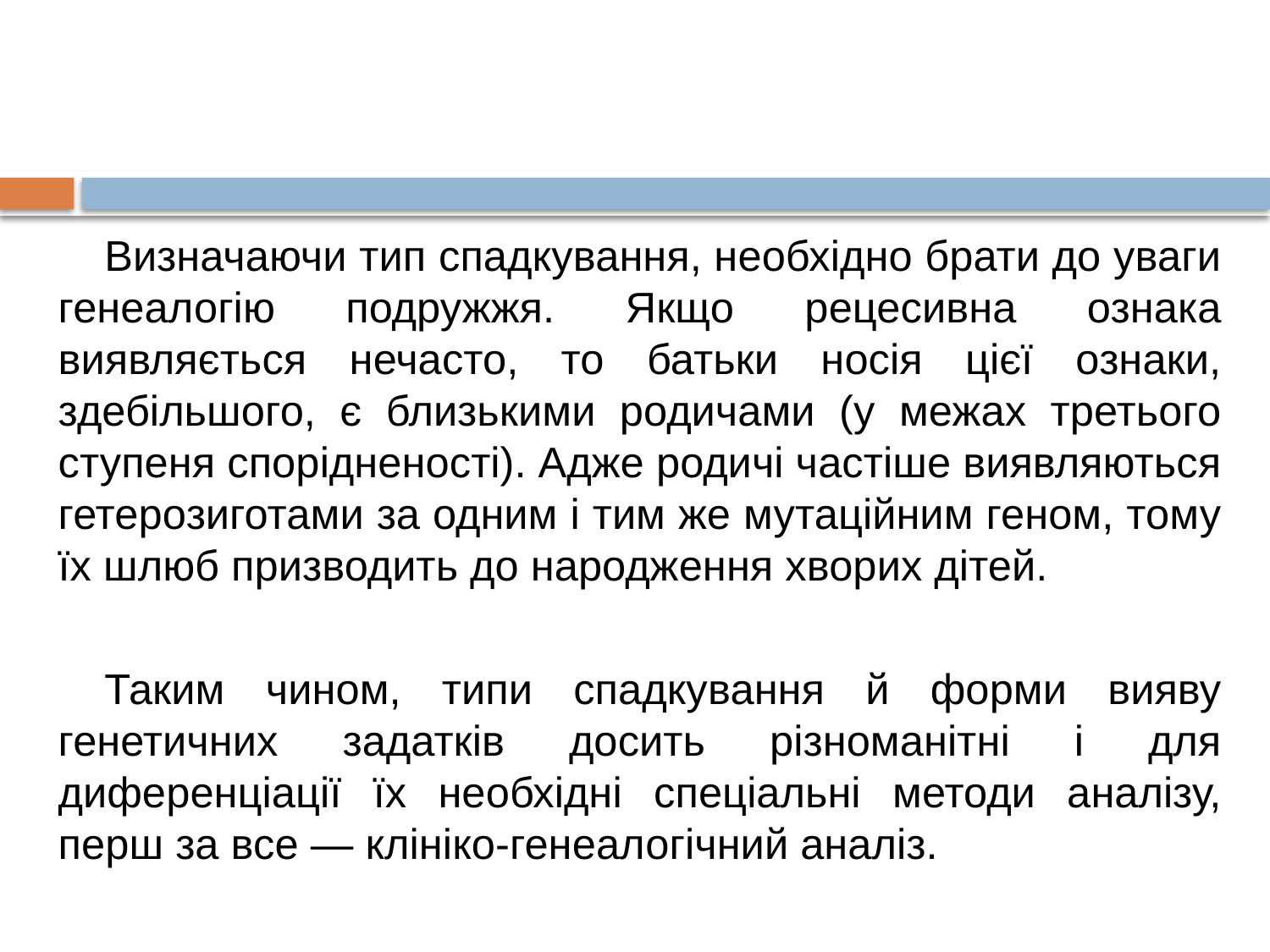

Визначаючи тип спадкування, необхідно брати до уваги генеалогію подружжя. Якщо рецесивна ознака виявляється нечасто, то батьки носія цієї ознаки, здебільшого, є близькими родичами (у межах третього ступеня спорідненості). Адже родичі частіше виявляються гетерозиготами за одним і тим же мутаційним геном, тому їх шлюб призводить до народження хворих дітей.

Таким чином, типи спадкування й форми вияву генетичних задатків досить різноманітні і для диференціації їх необхідні спеціальні методи аналізу, перш за все — клініко-генеалогічний аналіз.